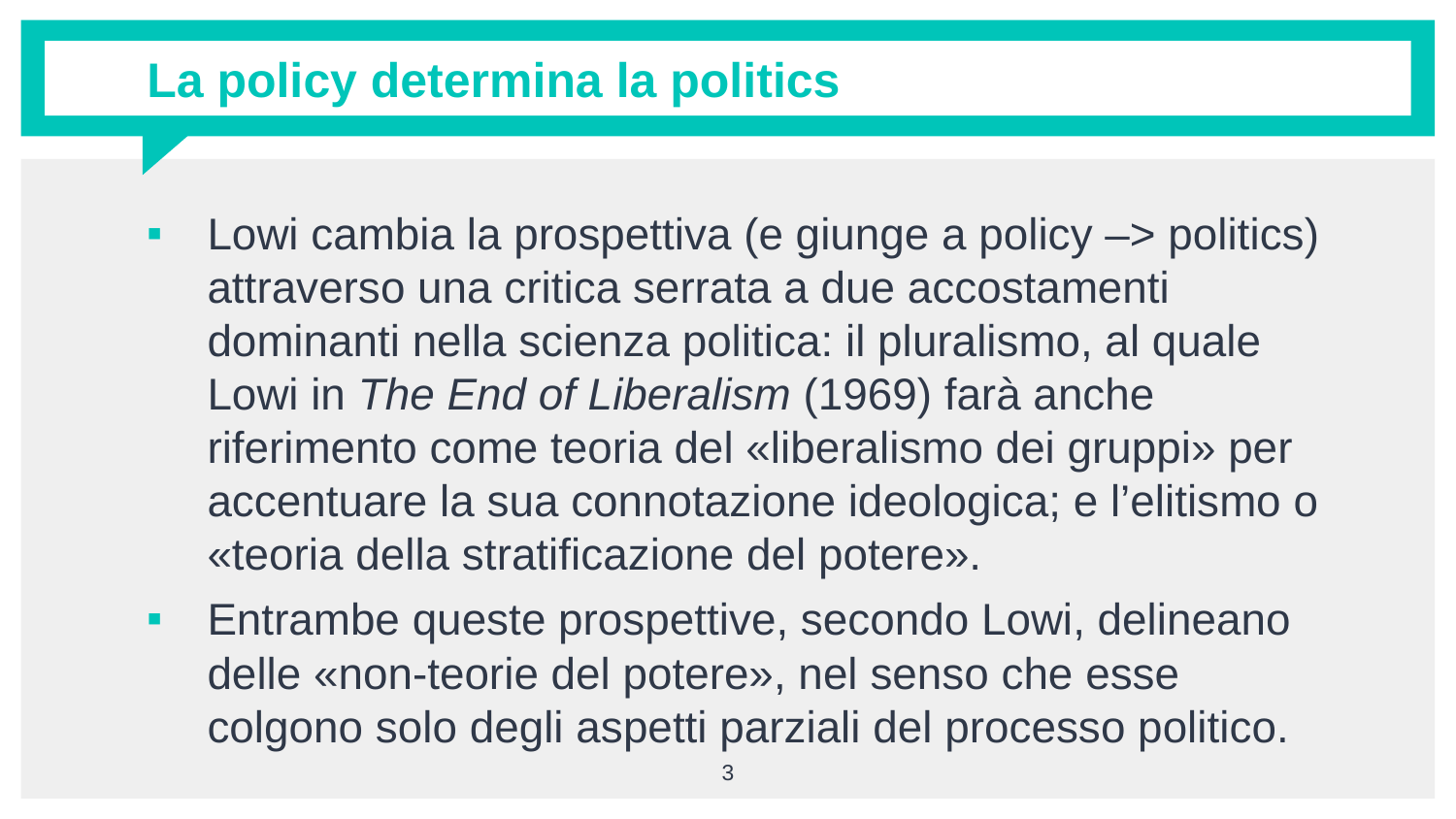

# La policy determina la politics
Lowi cambia la prospettiva (e giunge a policy –> politics) attraverso una critica serrata a due accostamenti dominanti nella scienza politica: il pluralismo, al quale Lowi in The End of Liberalism (1969) farà anche riferimento come teoria del «liberalismo dei gruppi» per accentuare la sua connotazione ideologica; e l’elitismo o «teoria della stratificazione del potere».
Entrambe queste prospettive, secondo Lowi, delineano delle «non-teorie del potere», nel senso che esse colgono solo degli aspetti parziali del processo politico.

3